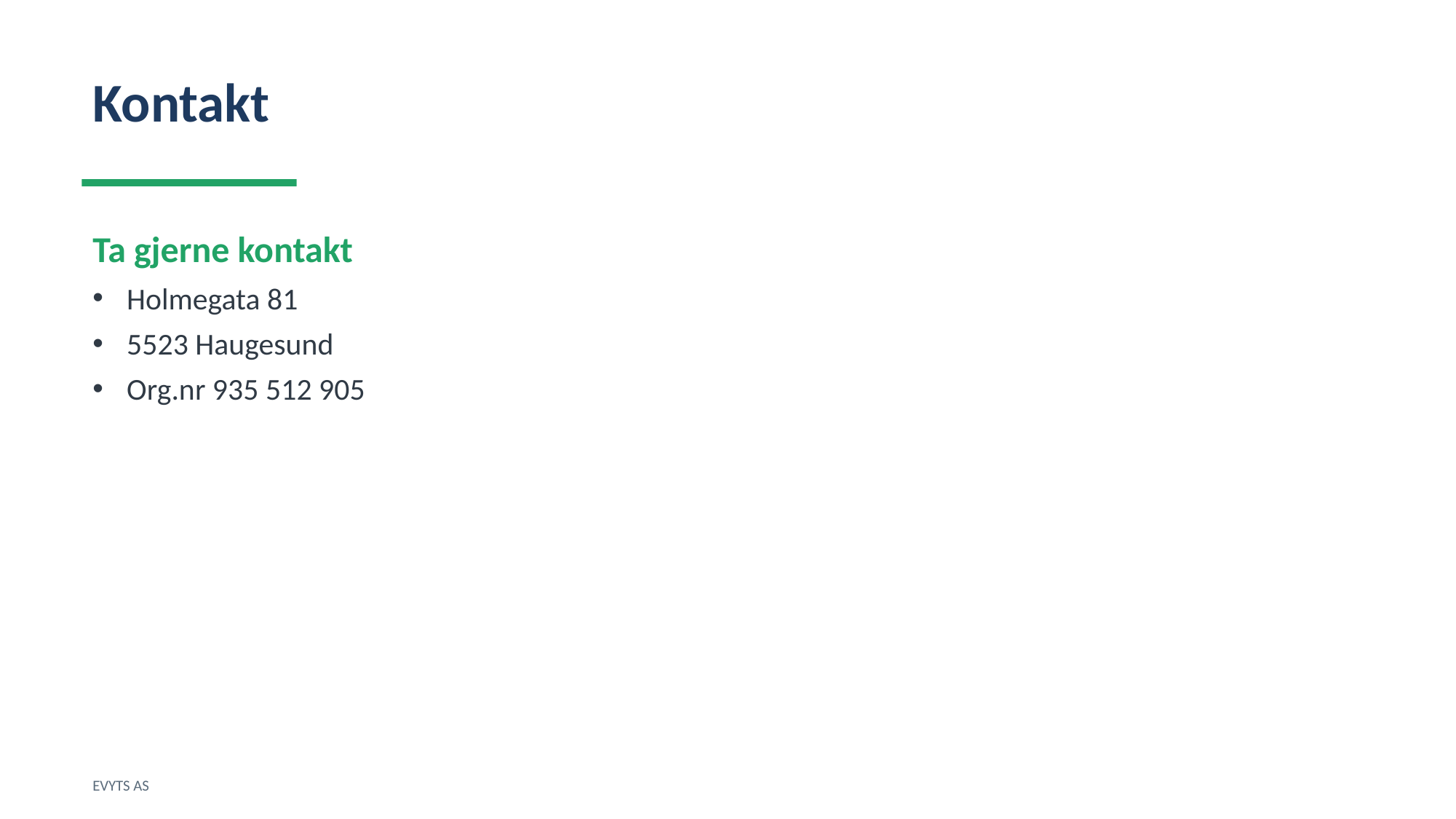

Kontakt

Ta gjerne kontakt
Holmegata 81
5523 Haugesund
Org.nr 935 512 905
EVYTS AS